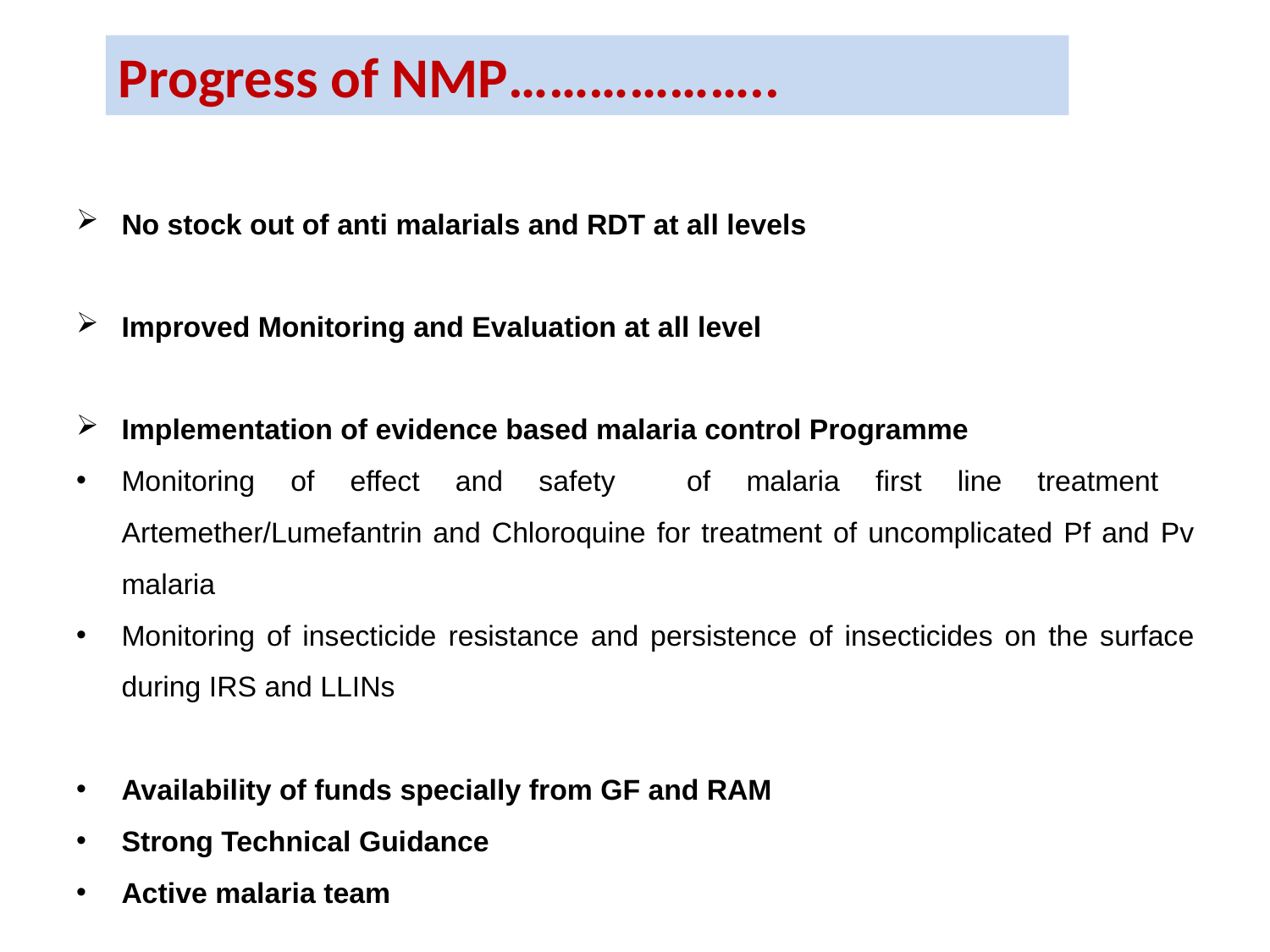

Progress of NMP………………..

No stock out of anti malarials and RDT at all levels

Improved Monitoring and Evaluation at all level

Implementation of evidence based malaria control Programme
Monitoring of effect and safety  of malaria first line treatment  Artemether/Lumefantrin and Chloroquine for treatment of uncomplicated Pf and Pv malaria
Monitoring of insecticide resistance and persistence of insecticides on the surface during IRS and LLINs

Availability of funds specially from GF and RAM
Strong Technical Guidance
Active malaria team